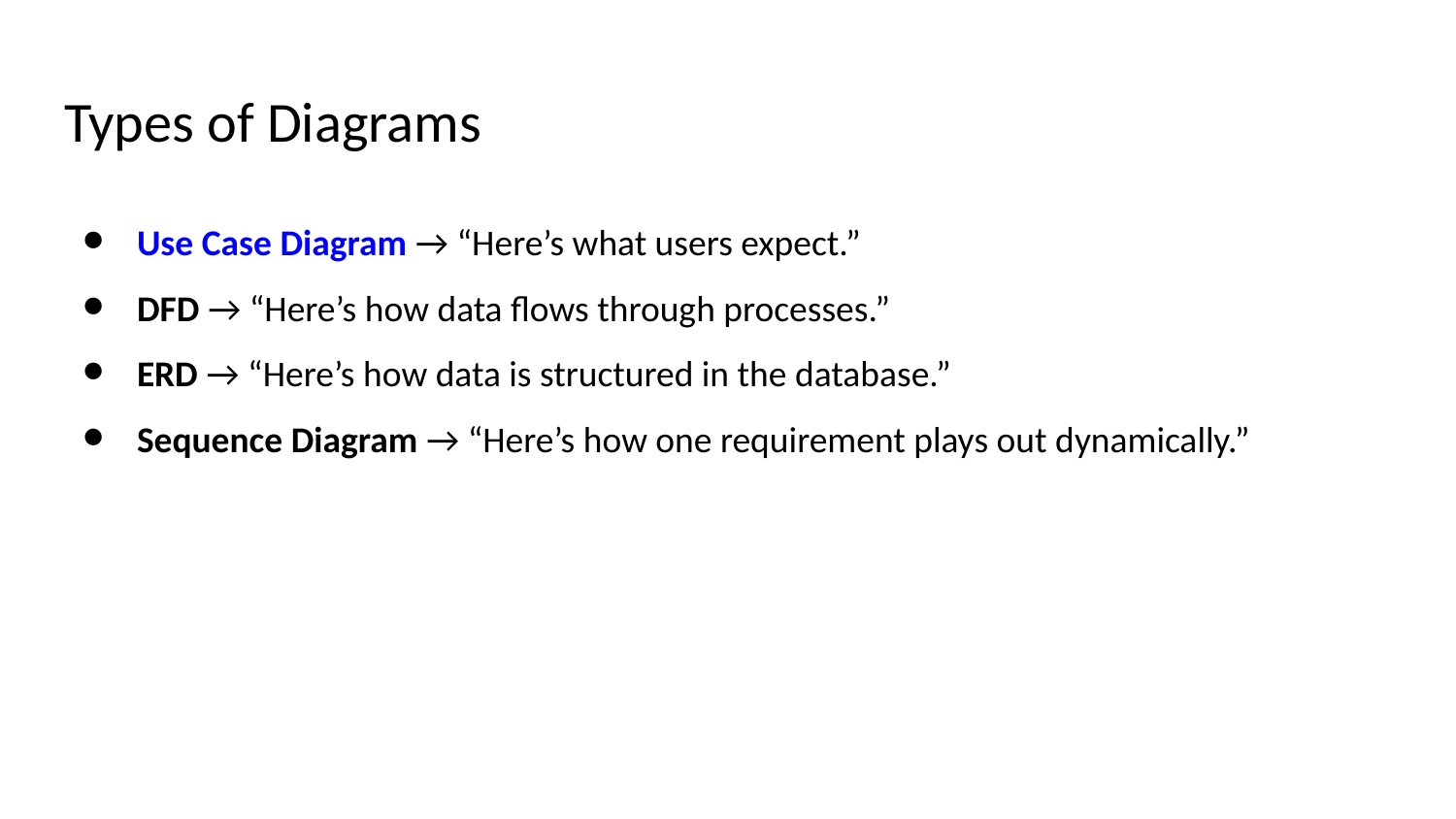

# Types of Diagrams
Use Case Diagram → “Here’s what users expect.”
DFD → “Here’s how data flows through processes.”
ERD → “Here’s how data is structured in the database.”
Sequence Diagram → “Here’s how one requirement plays out dynamically.”